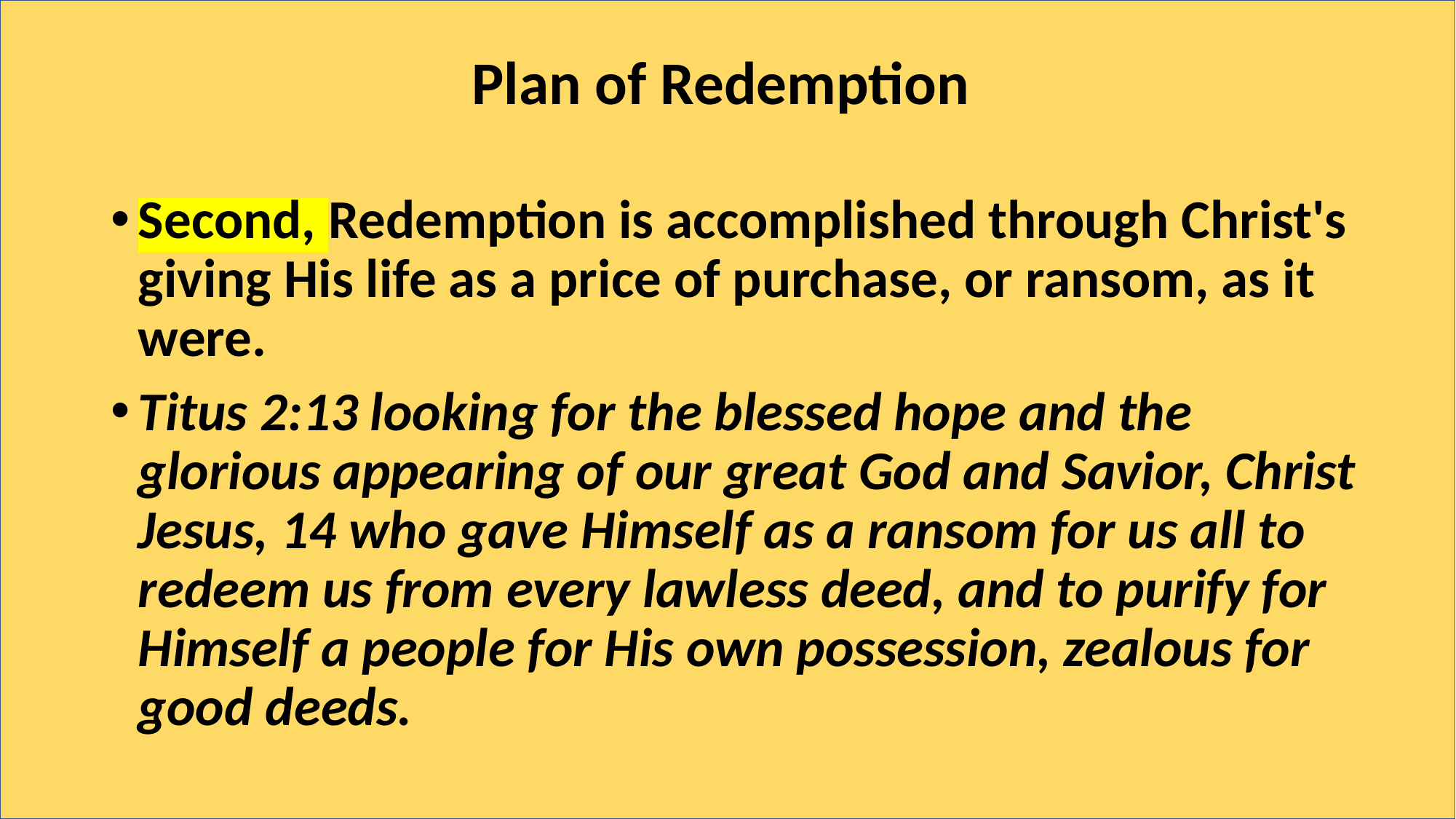

# Plan of Redemption
Second, Redemption is accomplished through Christ's giving His life as a price of purchase, or ransom, as it were.
Titus 2:13 looking for the blessed hope and the glorious appearing of our great God and Savior, Christ Jesus, 14 who gave Himself as a ransom for us all to redeem us from every lawless deed, and to purify for Himself a people for His own possession, zealous for good deeds.